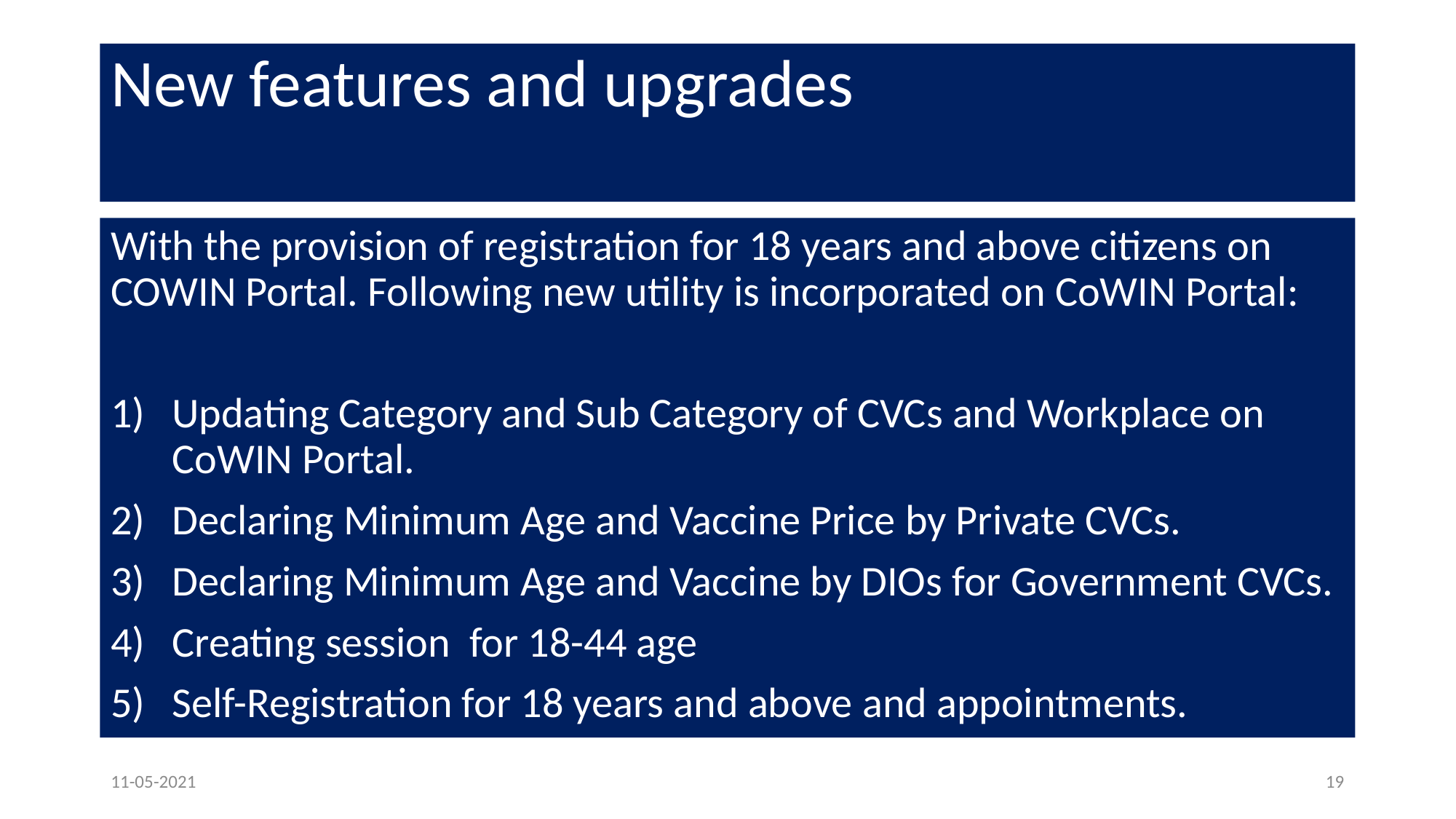

New features and upgrades
With the provision of registration for 18 years and above citizens on COWIN Portal. Following new utility is incorporated on CoWIN Portal:

Updating Category and Sub Category of CVCs and Workplace on CoWIN Portal.
Declaring Minimum Age and Vaccine Price by Private CVCs.
Declaring Minimum Age and Vaccine by DIOs for Government CVCs.
Creating session  for 18-44 age
Self-Registration for 18 years and above and appointments.
11-05-2021
19